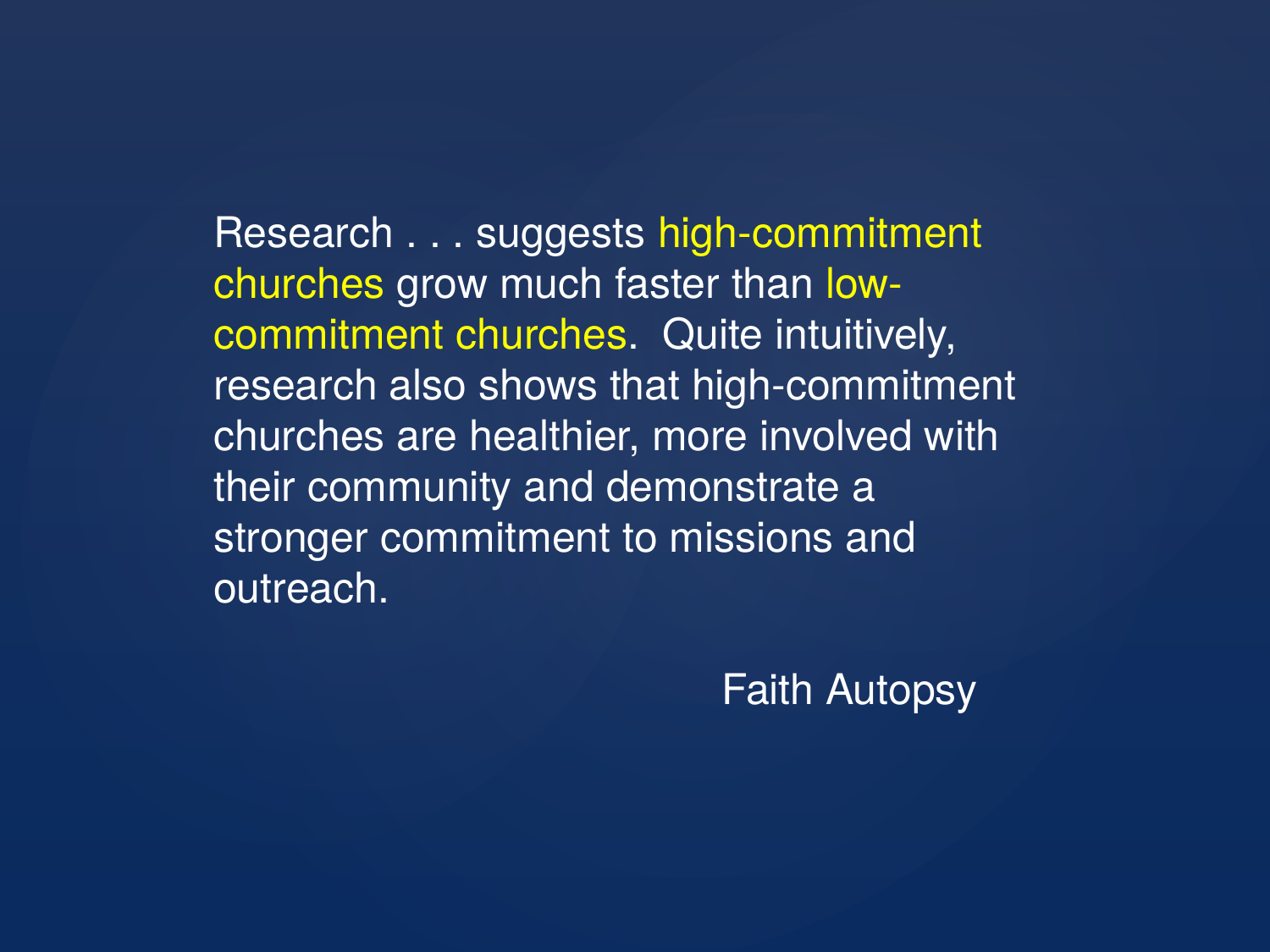

Research . . . suggests high-commitment churches grow much faster than low-commitment churches.  Quite intuitively, research also shows that high-commitment churches are healthier, more involved with their community and demonstrate a stronger commitment to missions and outreach.

				Faith Autopsy